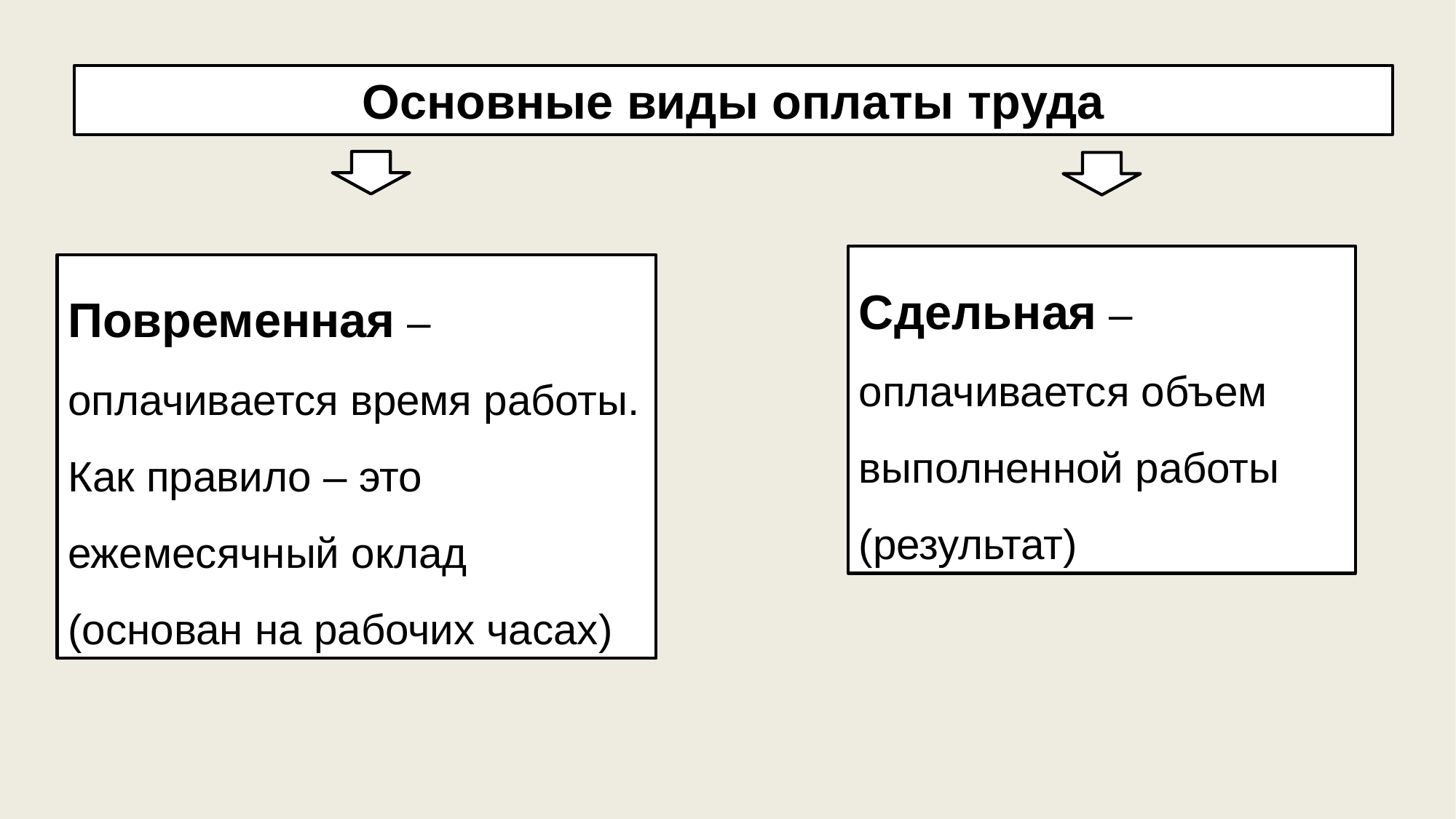

Основные виды оплаты труда

Сдельная – оплачивается объем выполненной работы (результат)
Повременная – оплачивается время работы. Как правило – это ежемесячный оклад (основан на рабочих часах)